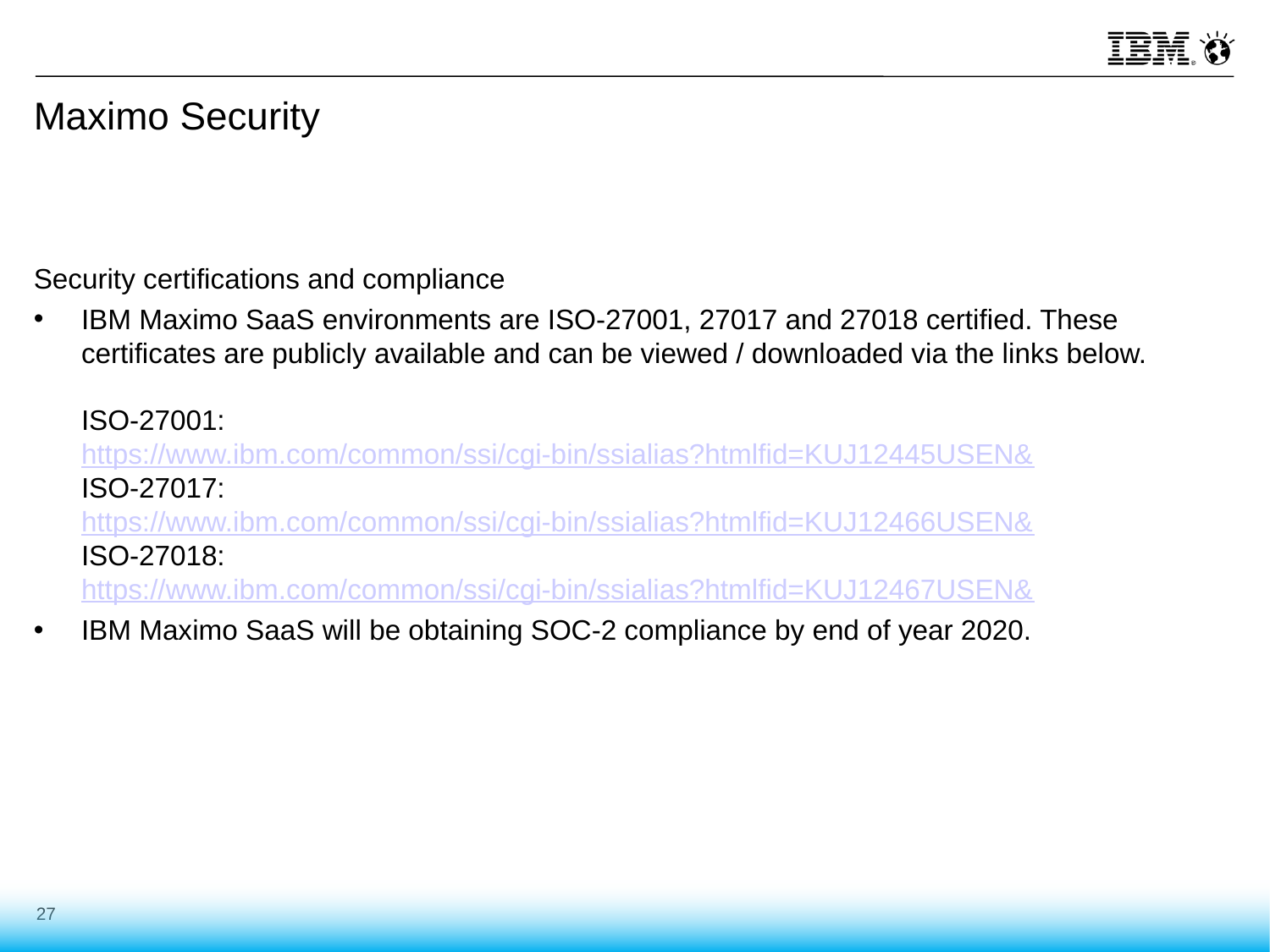

# Maximo Security
Security certifications and compliance
IBM Maximo SaaS environments are ISO-27001, 27017 and 27018 certified. These certificates are publicly available and can be viewed / downloaded via the links below.
ISO-27001:
https://www.ibm.com/common/ssi/cgi-bin/ssialias?htmlfid=KUJ12445USEN&
ISO-27017:
https://www.ibm.com/common/ssi/cgi-bin/ssialias?htmlfid=KUJ12466USEN&
ISO-27018:
https://www.ibm.com/common/ssi/cgi-bin/ssialias?htmlfid=KUJ12467USEN&
IBM Maximo SaaS will be obtaining SOC-2 compliance by end of year 2020.